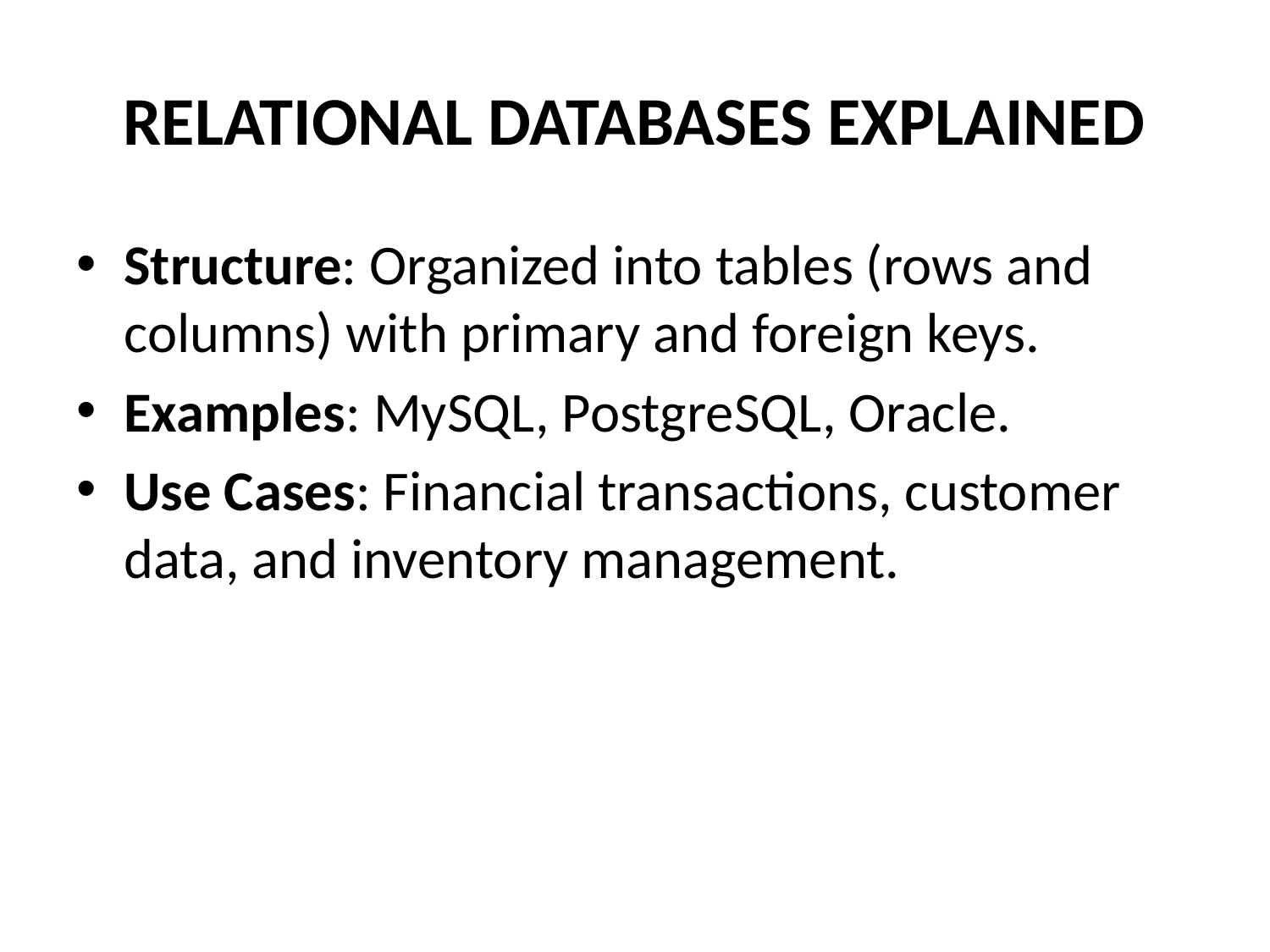

# RELATIONAL DATABASES EXPLAINED
Structure: Organized into tables (rows and columns) with primary and foreign keys.
Examples: MySQL, PostgreSQL, Oracle.
Use Cases: Financial transactions, customer data, and inventory management.